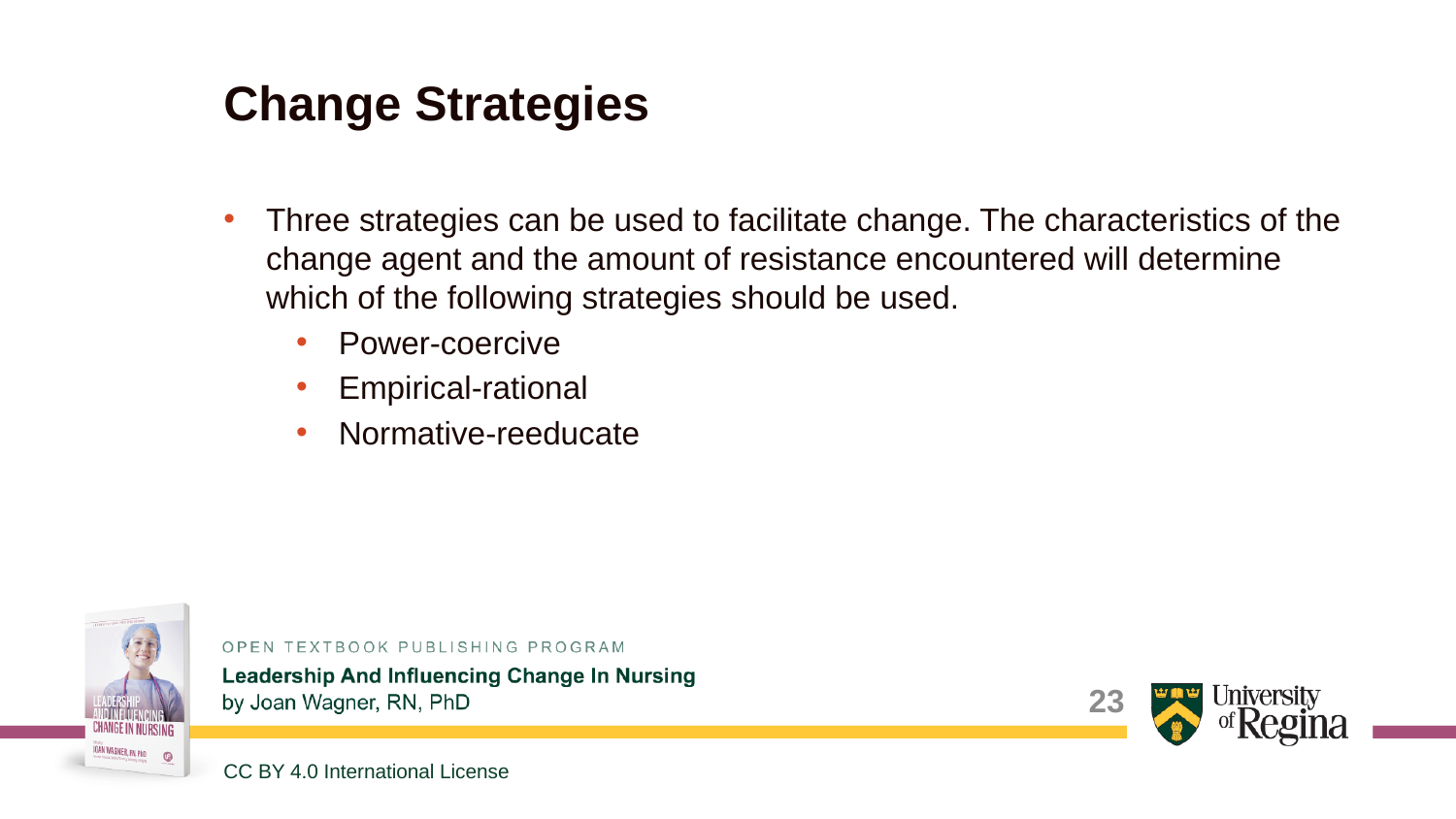

# Change Strategies
Three strategies can be used to facilitate change. The characteristics of the change agent and the amount of resistance encountered will determine which of the following strategies should be used.
Power-coercive
Empirical-rational
Normative-reeducate

23
CC BY 4.0 International License